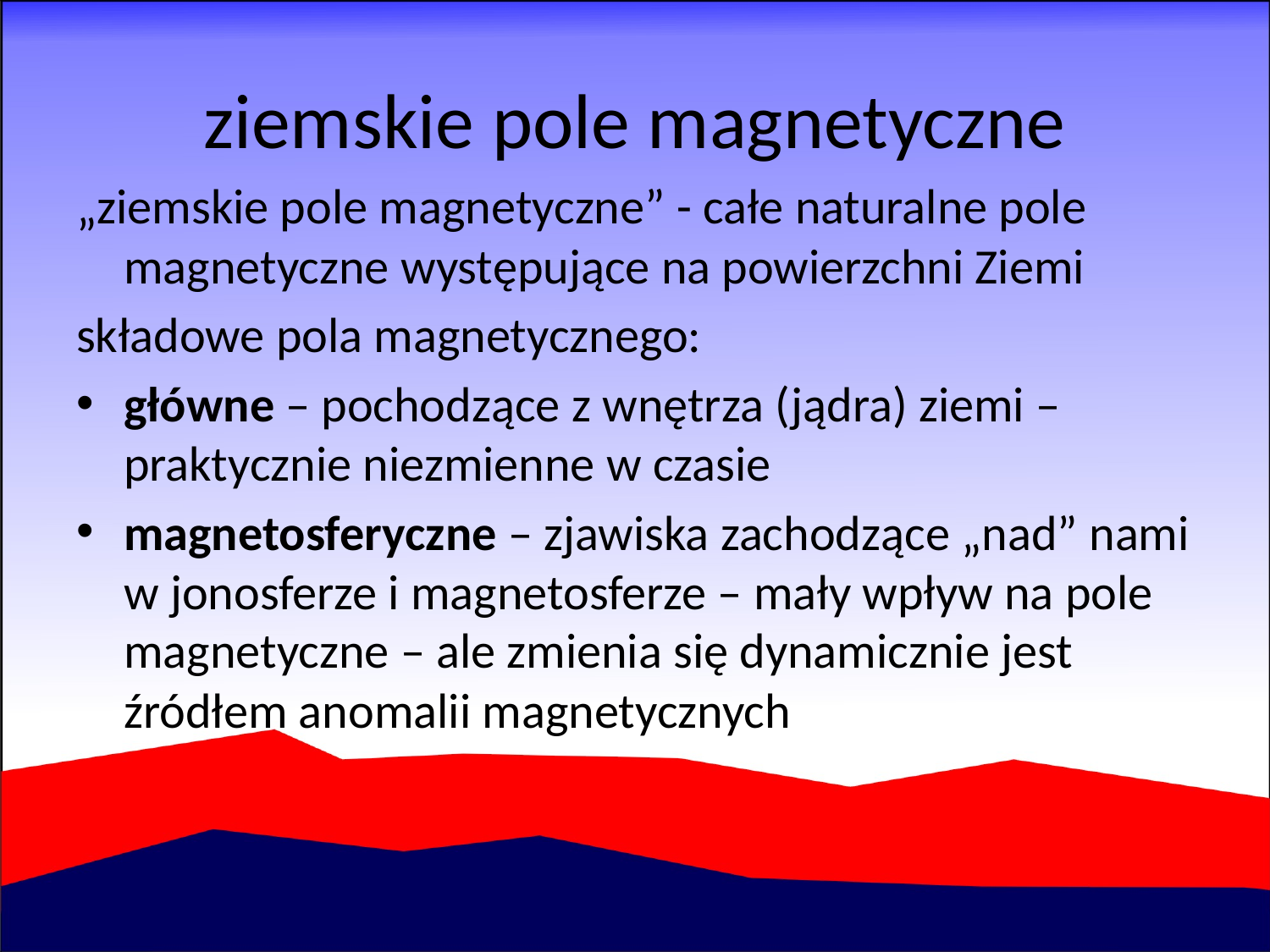

# ziemskie pole magnetyczne
„ziemskie pole magnetyczne” - całe naturalne pole magnetyczne występujące na powierzchni Ziemi
składowe pola magnetycznego:
główne – pochodzące z wnętrza (jądra) ziemi – praktycznie niezmienne w czasie
magnetosferyczne – zjawiska zachodzące „nad” nami w jonosferze i magnetosferze – mały wpływ na pole magnetyczne – ale zmienia się dynamicznie jest źródłem anomalii magnetycznych